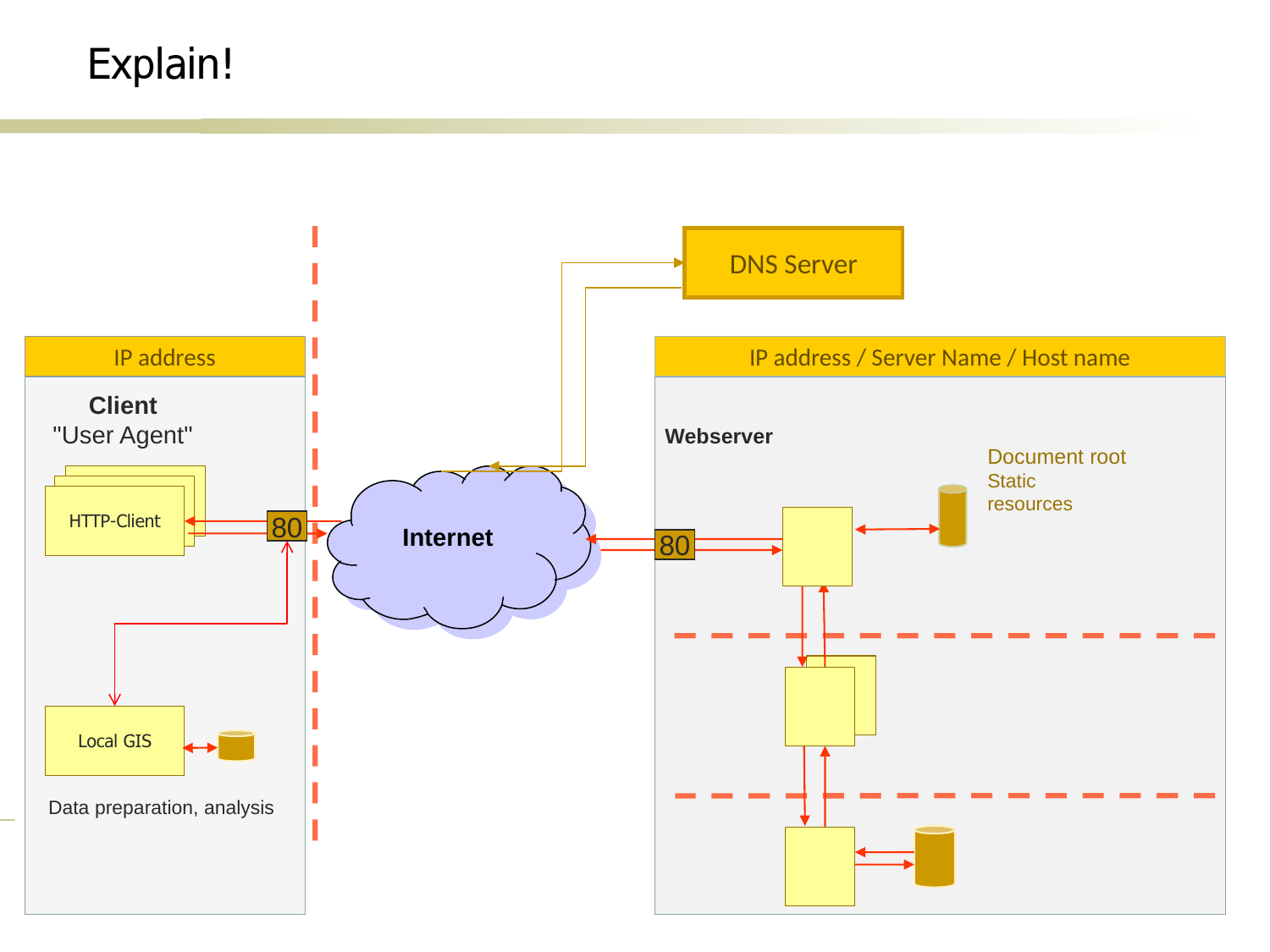

Explain!

DNS Server
IP address
IP address / Server Name / Host name

Client
"User Agent"
Webserver
Document root
Static
resources

HTTP-Client

HTTP-Client

HTTP-Client

80

Internet

80

Local GIS

Data preparation, analysis